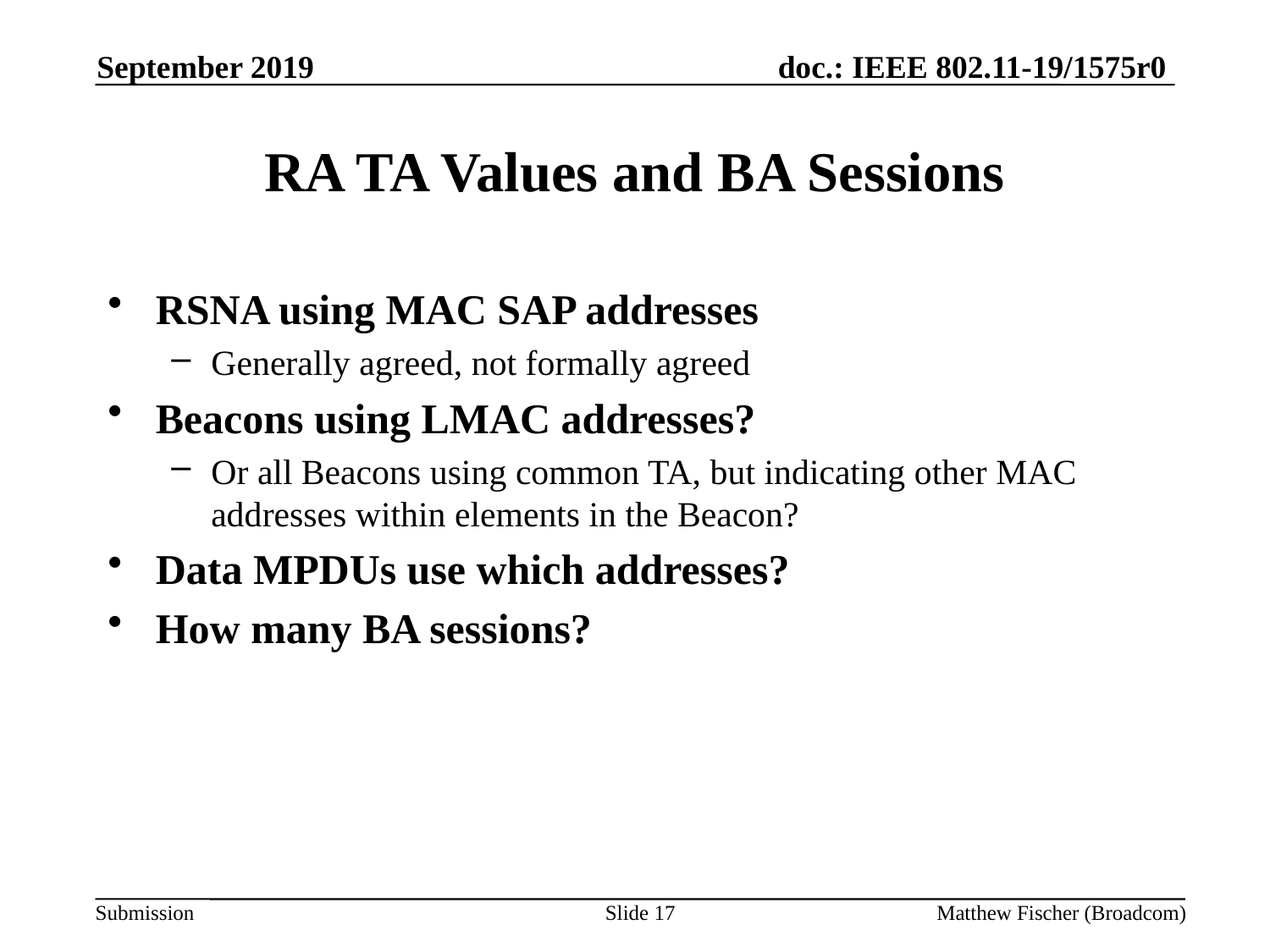

September 2019
# RA TA Values and BA Sessions
RSNA using MAC SAP addresses
Generally agreed, not formally agreed
Beacons using LMAC addresses?
Or all Beacons using common TA, but indicating other MAC addresses within elements in the Beacon?
Data MPDUs use which addresses?
How many BA sessions?
Slide 17
Matthew Fischer (Broadcom)